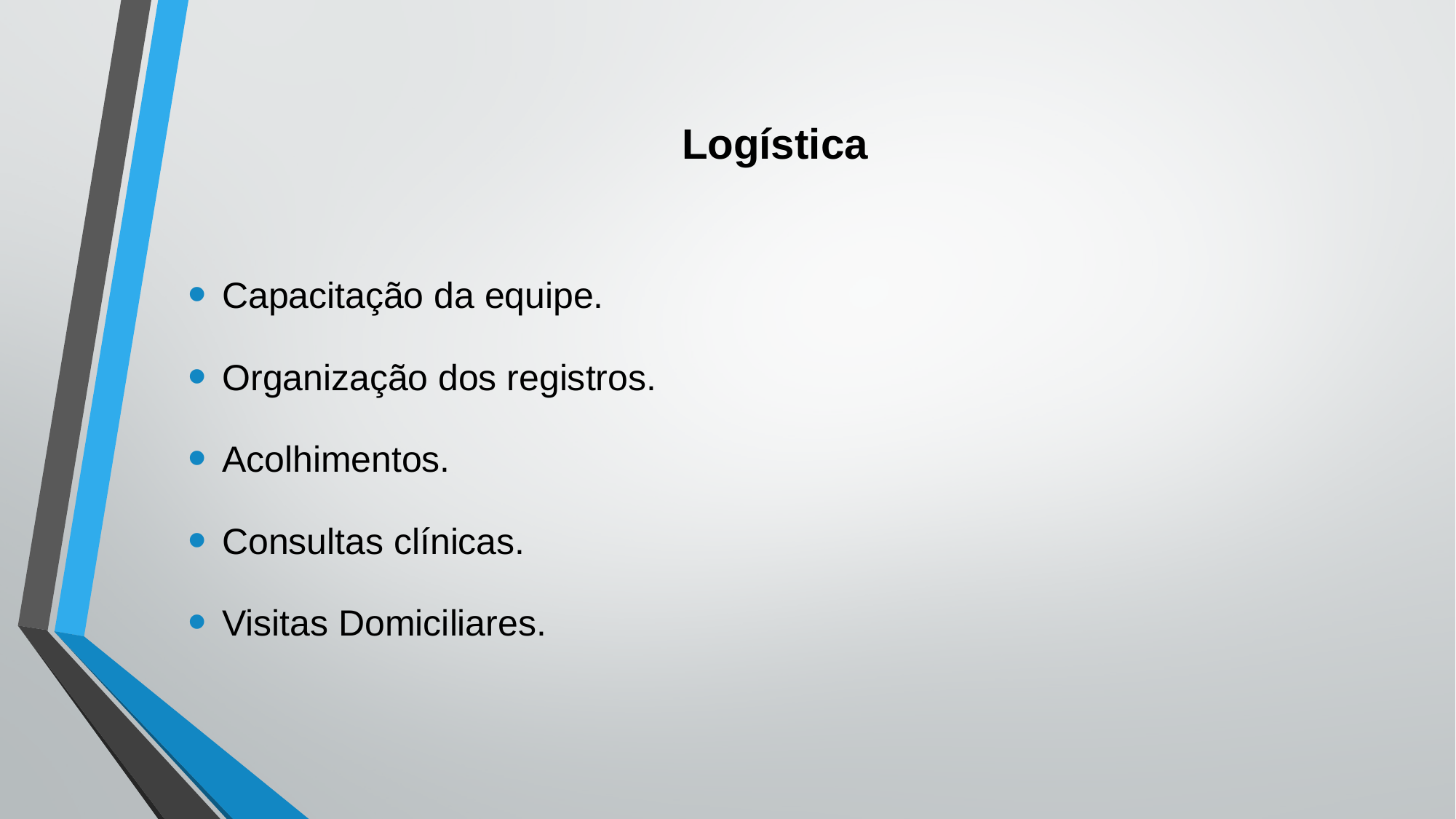

# Logística
Capacitação da equipe.
Organização dos registros.
Acolhimentos.
Consultas clínicas.
Visitas Domiciliares.